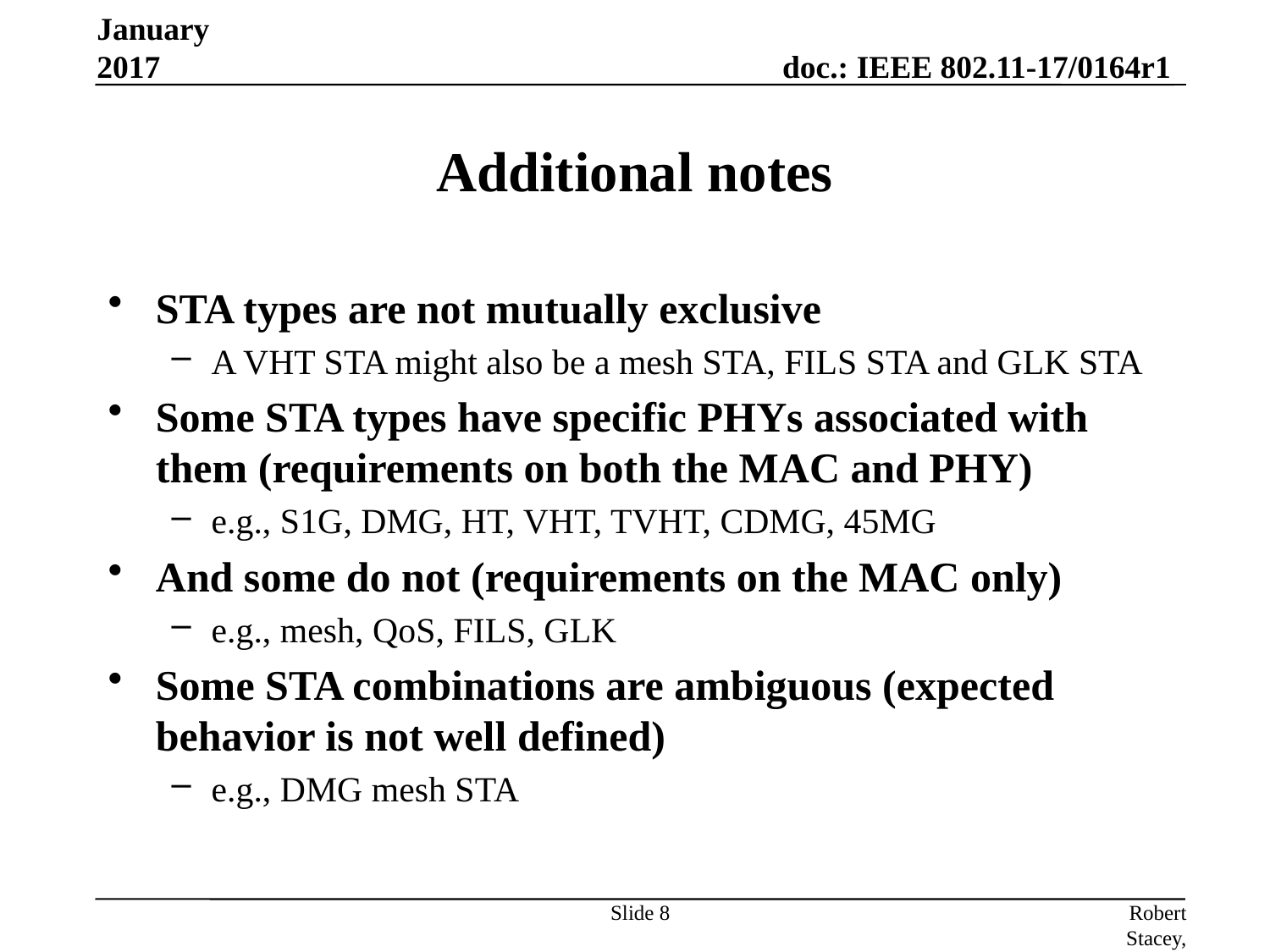

January 2017
# Additional notes
STA types are not mutually exclusive
A VHT STA might also be a mesh STA, FILS STA and GLK STA
Some STA types have specific PHYs associated with them (requirements on both the MAC and PHY)
e.g., S1G, DMG, HT, VHT, TVHT, CDMG, 45MG
And some do not (requirements on the MAC only)
e.g., mesh, QoS, FILS, GLK
Some STA combinations are ambiguous (expected behavior is not well defined)
e.g., DMG mesh STA
Slide 8
Robert Stacey, Intel